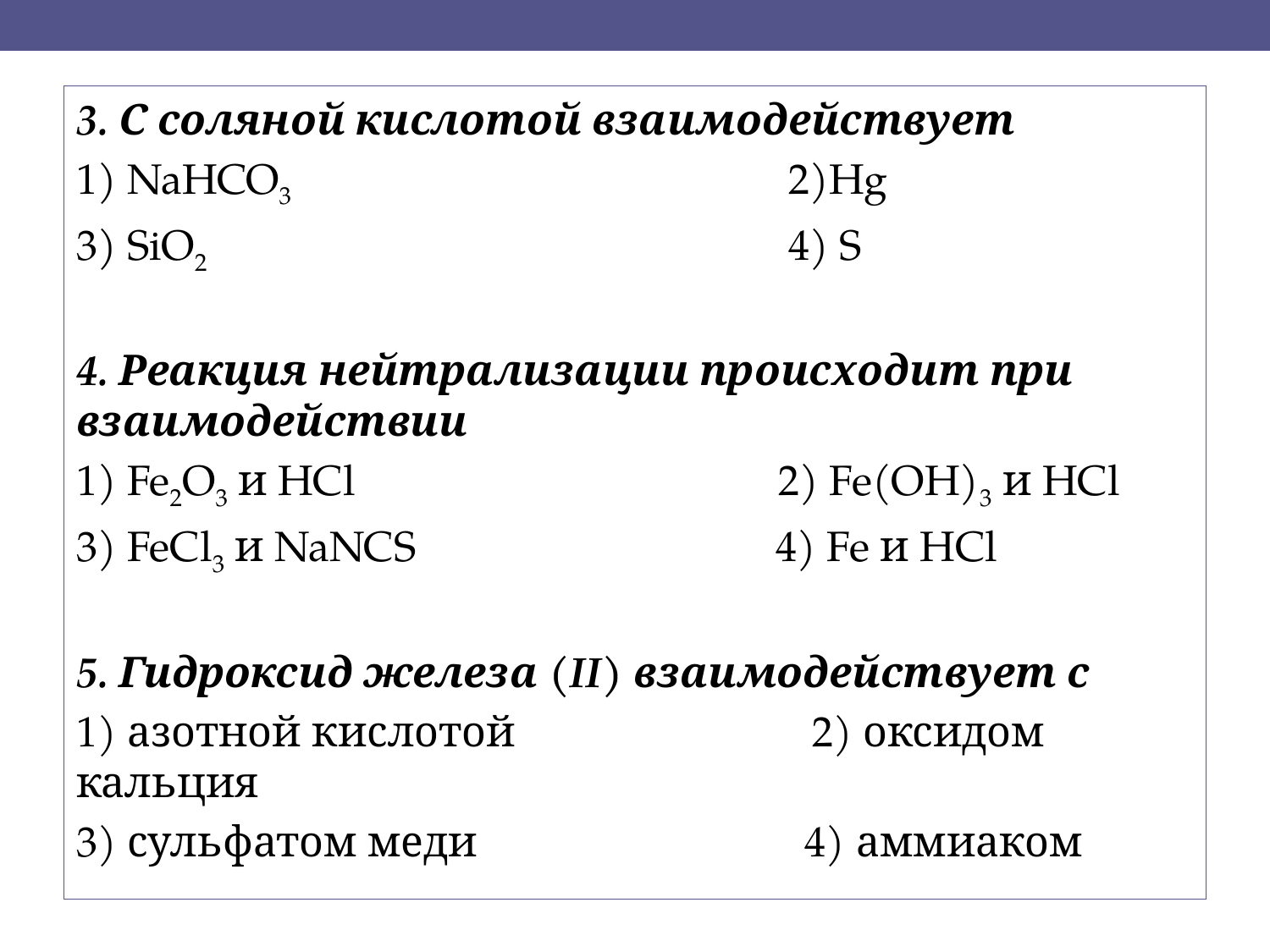

3. С соляной кислотой взаимодействует
1) NaHCO3                                               2)Hg
3) SiO2                                                       4) S

4. Реакция нейтрализации происходит при взаимодействии
1) Fe2O3 и HCl                                        2) Fe(OH)3 и HCl
3) FeCl3 и NaNCS                                  4) Fe и HCl

5. Гидроксид железа (II) взаимодействует с
1) азотной кислотой                            2) оксидом кальция
3) сульфатом меди                               4) аммиаком